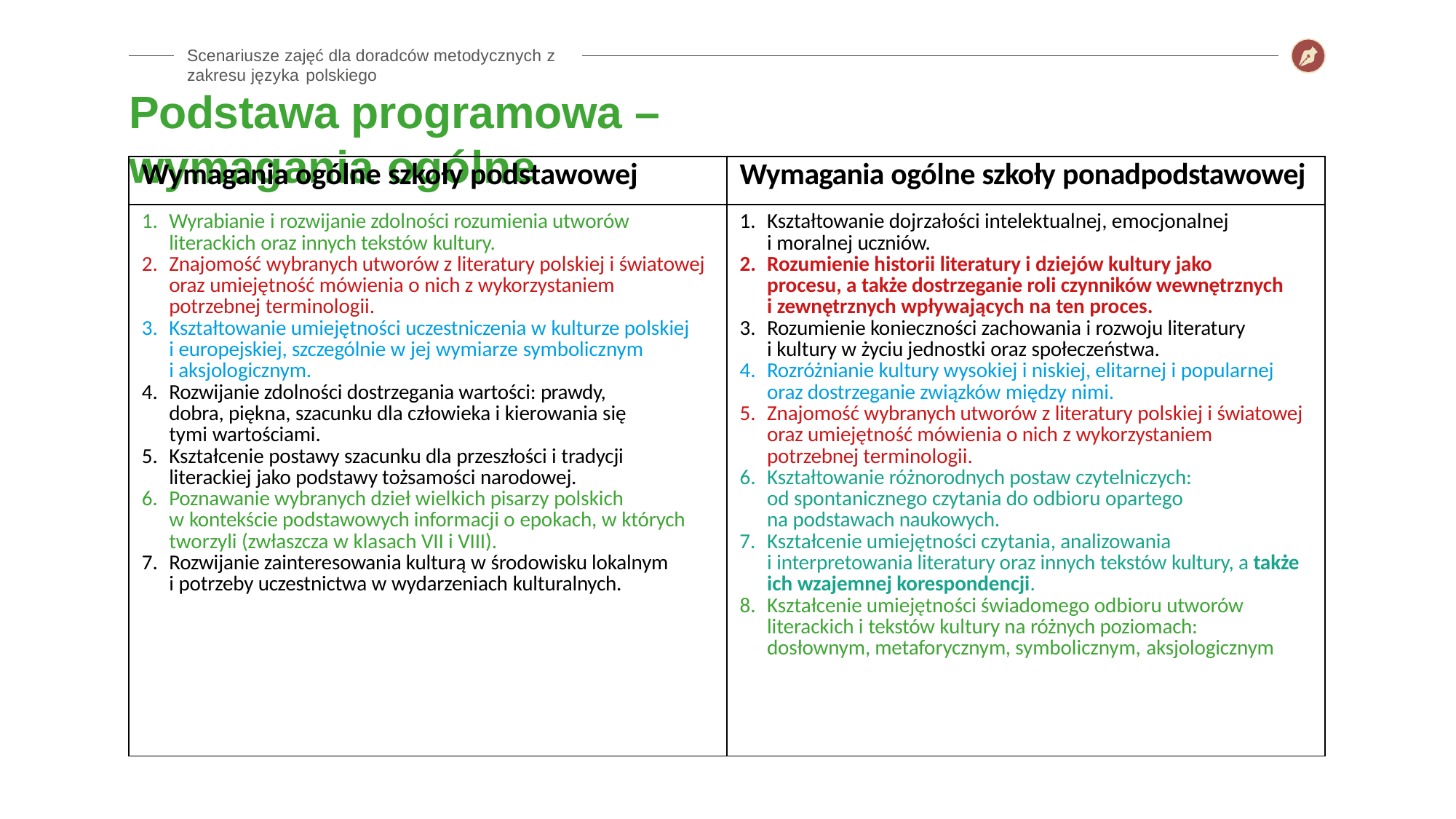

Scenariusze zajęć dla doradców metodycznych z zakresu języka polskiego

# Podstawa programowa – wymagania ogólne
| Wymagania ogólne szkoły podstawowej | Wymagania ogólne szkoły ponadpodstawowej |
| --- | --- |
| Wyrabianie i rozwijanie zdolności rozumienia utworów literackich oraz innych tekstów kultury. Znajomość wybranych utworów z literatury polskiej i światowej oraz umiejętność mówienia o nich z wykorzystaniem potrzebnej terminologii. Kształtowanie umiejętności uczestniczenia w kulturze polskiej i europejskiej, szczególnie w jej wymiarze symbolicznym i aksjologicznym. Rozwijanie zdolności dostrzegania wartości: prawdy, dobra, piękna, szacunku dla człowieka i kierowania się tymi wartościami. Kształcenie postawy szacunku dla przeszłości i tradycji literackiej jako podstawy tożsamości narodowej. Poznawanie wybranych dzieł wielkich pisarzy polskich w kontekście podstawowych informacji o epokach, w których tworzyli (zwłaszcza w klasach VII i VIII). Rozwijanie zainteresowania kulturą w środowisku lokalnym i potrzeby uczestnictwa w wydarzeniach kulturalnych. | Kształtowanie dojrzałości intelektualnej, emocjonalnej i moralnej uczniów. Rozumienie historii literatury i dziejów kultury jako procesu, a także dostrzeganie roli czynników wewnętrznych i zewnętrznych wpływających na ten proces. Rozumienie konieczności zachowania i rozwoju literatury i kultury w życiu jednostki oraz społeczeństwa. Rozróżnianie kultury wysokiej i niskiej, elitarnej i popularnej oraz dostrzeganie związków między nimi. Znajomość wybranych utworów z literatury polskiej i światowej oraz umiejętność mówienia o nich z wykorzystaniem potrzebnej terminologii. Kształtowanie różnorodnych postaw czytelniczych: od spontanicznego czytania do odbioru opartego na podstawach naukowych. Kształcenie umiejętności czytania, analizowania i interpretowania literatury oraz innych tekstów kultury, a także ich wzajemnej korespondencji. Kształcenie umiejętności świadomego odbioru utworów literackich i tekstów kultury na różnych poziomach: dosłownym, metaforycznym, symbolicznym, aksjologicznym |